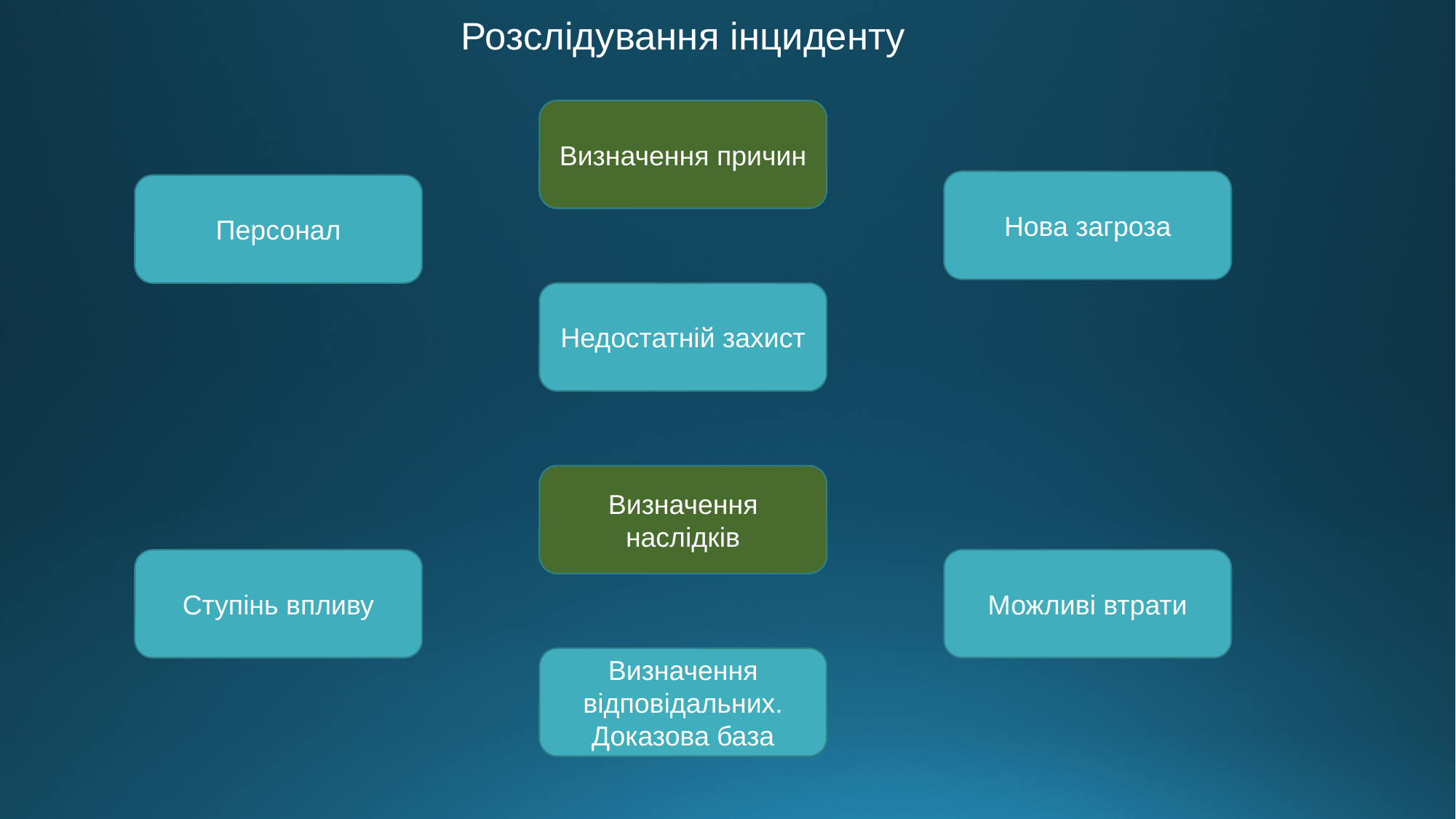

Розслідування інциденту
Визначення причин
Нова загроза
Персонал
Недостатній захист
Визначення наслідків
Ступінь впливу
Можливі втрати
Визначення відповідальних.
Доказова база